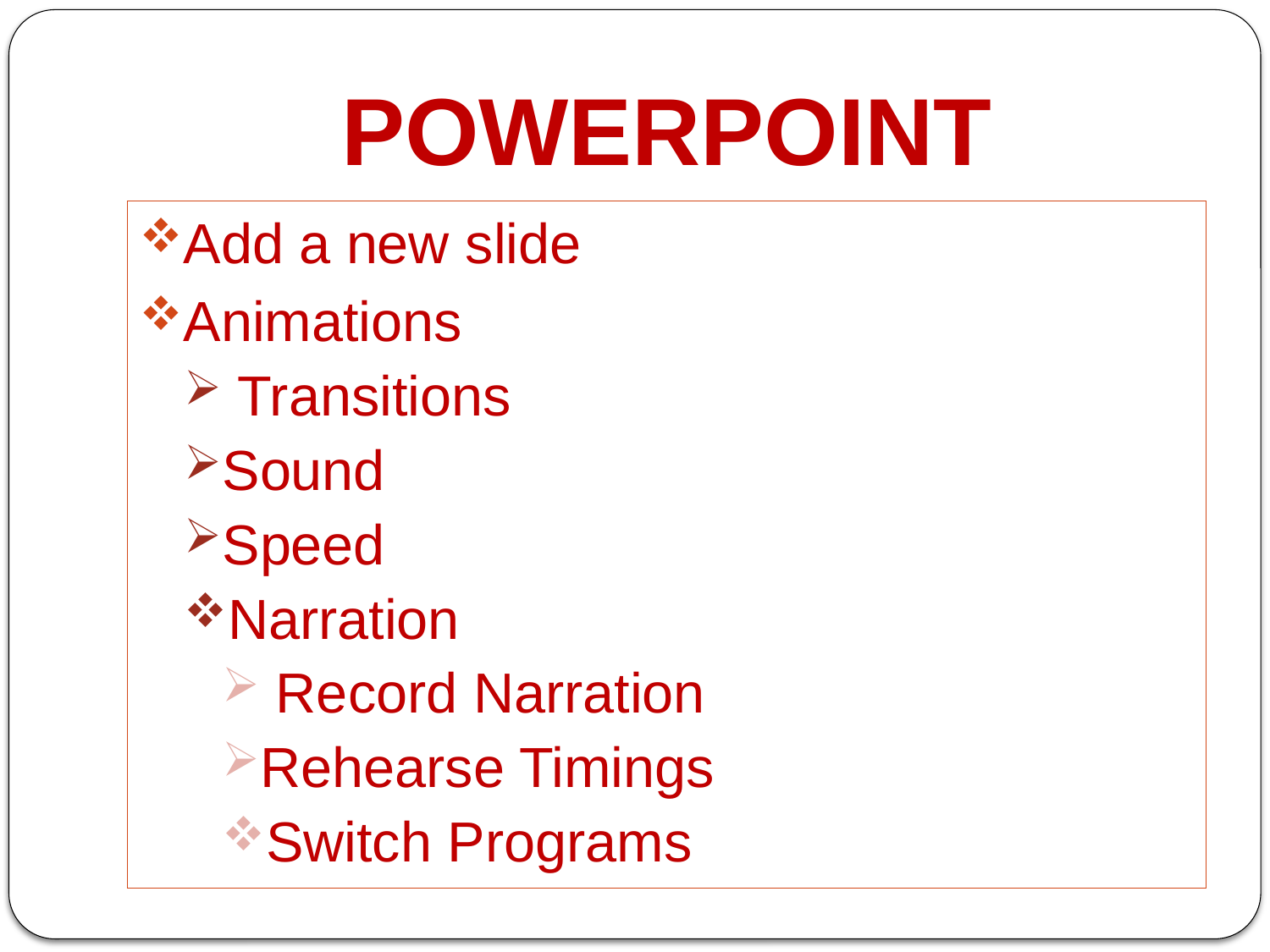

# POWERPOINT
Add a new slide
Animations
 Transitions
Sound
Speed
Narration
 Record Narration
Rehearse Timings
Switch Programs